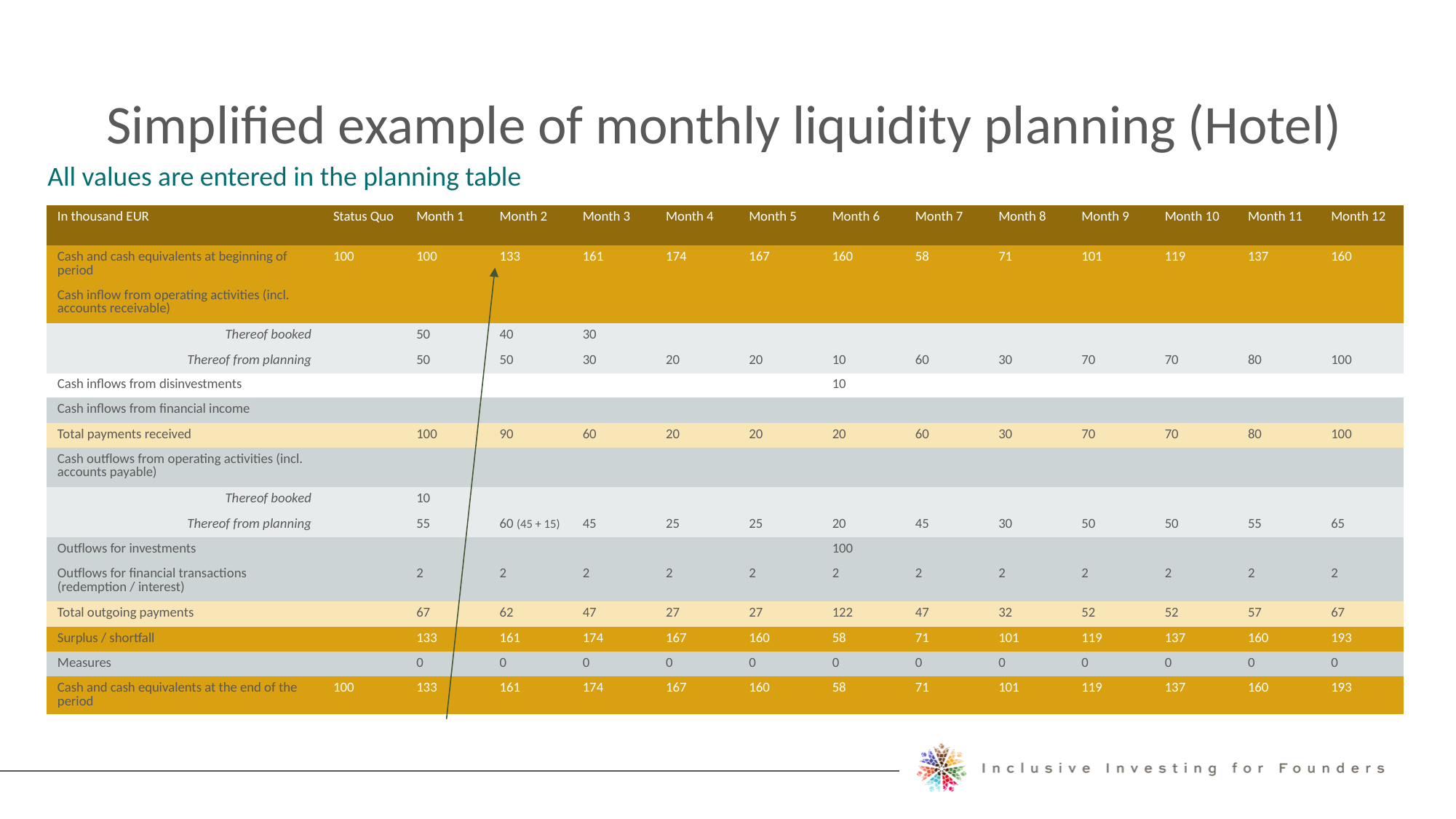

Simplified example of monthly liquidity planning (Hotel)
All values are entered in the planning table
| In thousand EUR | Status Quo | Month 1 | Month 2 | Month 3 | Month 4 | Month 5 | Month 6 | Month 7 | Month 8 | Month 9 | Month 10 | Month 11 | Month 12 |
| --- | --- | --- | --- | --- | --- | --- | --- | --- | --- | --- | --- | --- | --- |
| Cash and cash equivalents at beginning of period | 100 | 100 | 133 | 161 | 174 | 167 | 160 | 58 | 71 | 101 | 119 | 137 | 160 |
| Cash inflow from operating activities (incl. accounts receivable) |  |  |  |  |  |  |  |  |  |  |  |  |  |
| Thereof booked |  | 50 | 40 | 30 |  |  |  |  |  |  |  |  |  |
| Thereof from planning |  | 50 | 50 | 30 | 20 | 20 | 10 | 60 | 30 | 70 | 70 | 80 | 100 |
| Cash inflows from disinvestments |  |  |  |  |  |  | 10 |  |  |  |  |  |  |
| Cash inflows from financial income |  |  |  |  |  |  |  |  |  |  |  |  |  |
| Total payments received |  | 100 | 90 | 60 | 20 | 20 | 20 | 60 | 30 | 70 | 70 | 80 | 100 |
| Cash outflows from operating activities (incl. accounts payable) |  |  |  |  |  |  |  |  |  |  |  |  |  |
| Thereof booked |  | 10 |  |  |  |  |  |  |  |  |  |  |  |
| Thereof from planning |  | 55 | 60 (45 + 15) | 45 | 25 | 25 | 20 | 45 | 30 | 50 | 50 | 55 | 65 |
| Outflows for investments |  |  |  |  |  |  | 100 |  |  |  |  |  |  |
| Outflows for financial transactions (redemption / interest) |  | 2 | 2 | 2 | 2 | 2 | 2 | 2 | 2 | 2 | 2 | 2 | 2 |
| Total outgoing payments |  | 67 | 62 | 47 | 27 | 27 | 122 | 47 | 32 | 52 | 52 | 57 | 67 |
| Surplus / shortfall |  | 133 | 161 | 174 | 167 | 160 | 58 | 71 | 101 | 119 | 137 | 160 | 193 |
| Measures |  | 0 | 0 | 0 | 0 | 0 | 0 | 0 | 0 | 0 | 0 | 0 | 0 |
| Cash and cash equivalents at the end of the period | 100 | 133 | 161 | 174 | 167 | 160 | 58 | 71 | 101 | 119 | 137 | 160 | 193 |